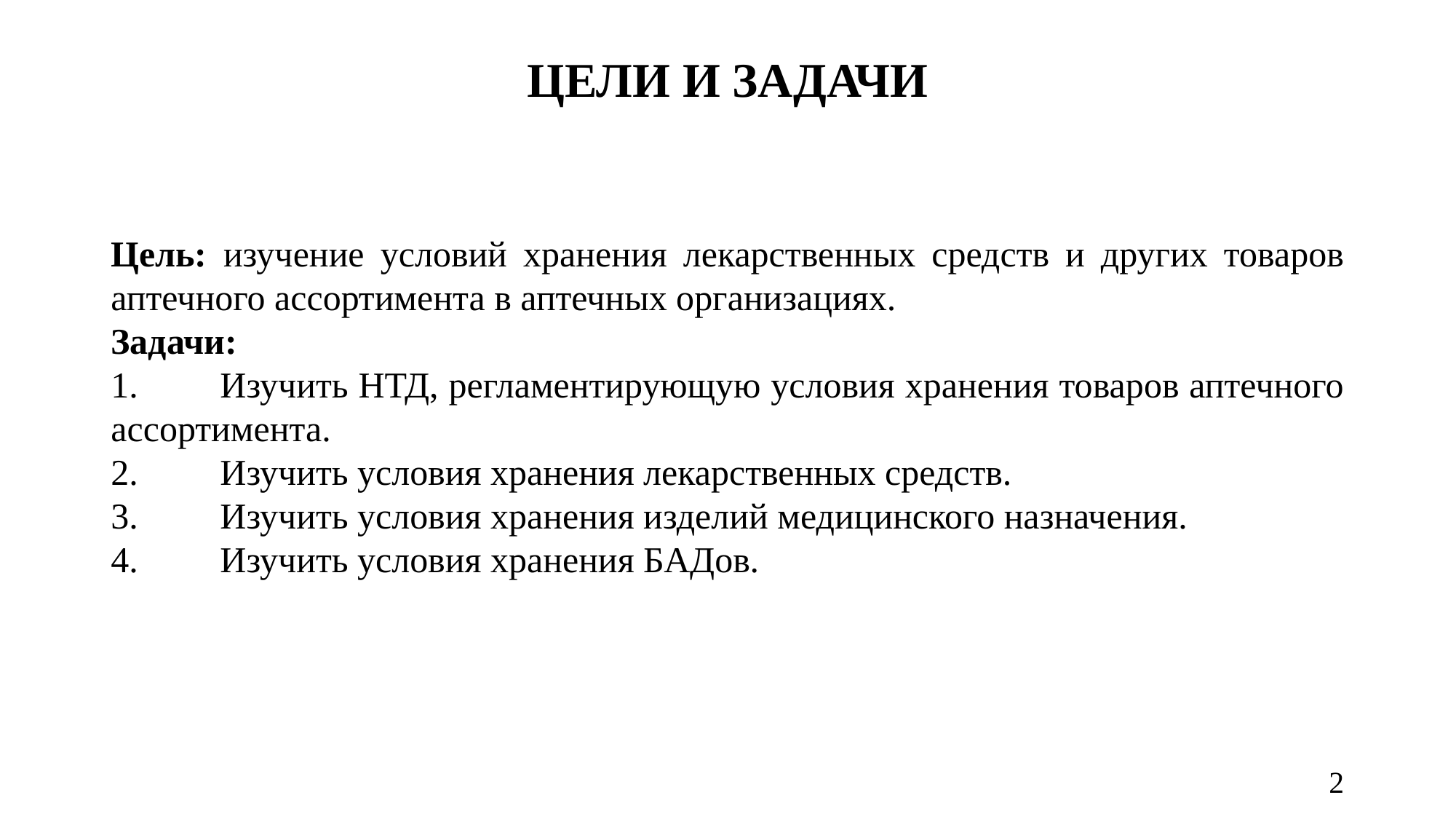

# ЦЕЛИ И ЗАДАЧИ
Цель: изучение условий хранения лекарственных средств и других товаров аптечного ассортимента в аптечных организациях.
Задачи:
1.	Изучить НТД, регламентирующую условия хранения товаров аптечного ассортимента.
2.	Изучить условия хранения лекарственных средств.
3.	Изучить условия хранения изделий медицинского назначения.
4.	Изучить условия хранения БАДов.

2